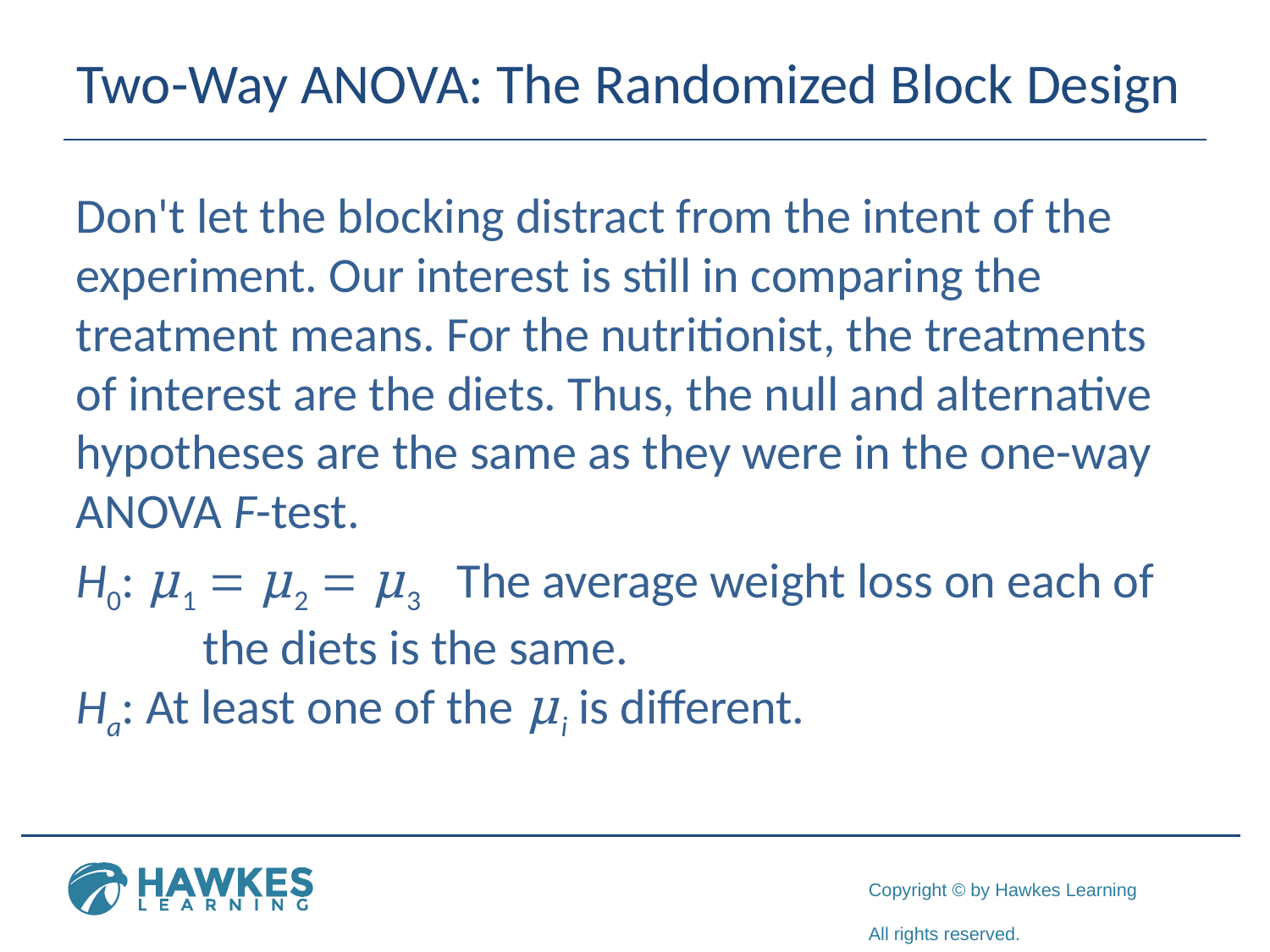

# Two-Way ANOVA: The Randomized Block Design
Don't let the blocking distract from the intent of the experiment. Our interest is still in comparing the treatment means. For the nutritionist, the treatments of interest are the diets. Thus, the null and alternative hypotheses are the same as they were in the one-way ANOVA F-test.
H0: μ1 = μ2 = μ3 	The average weight loss on each of 	the diets is the same.
Ha: At least one of the μi is different.